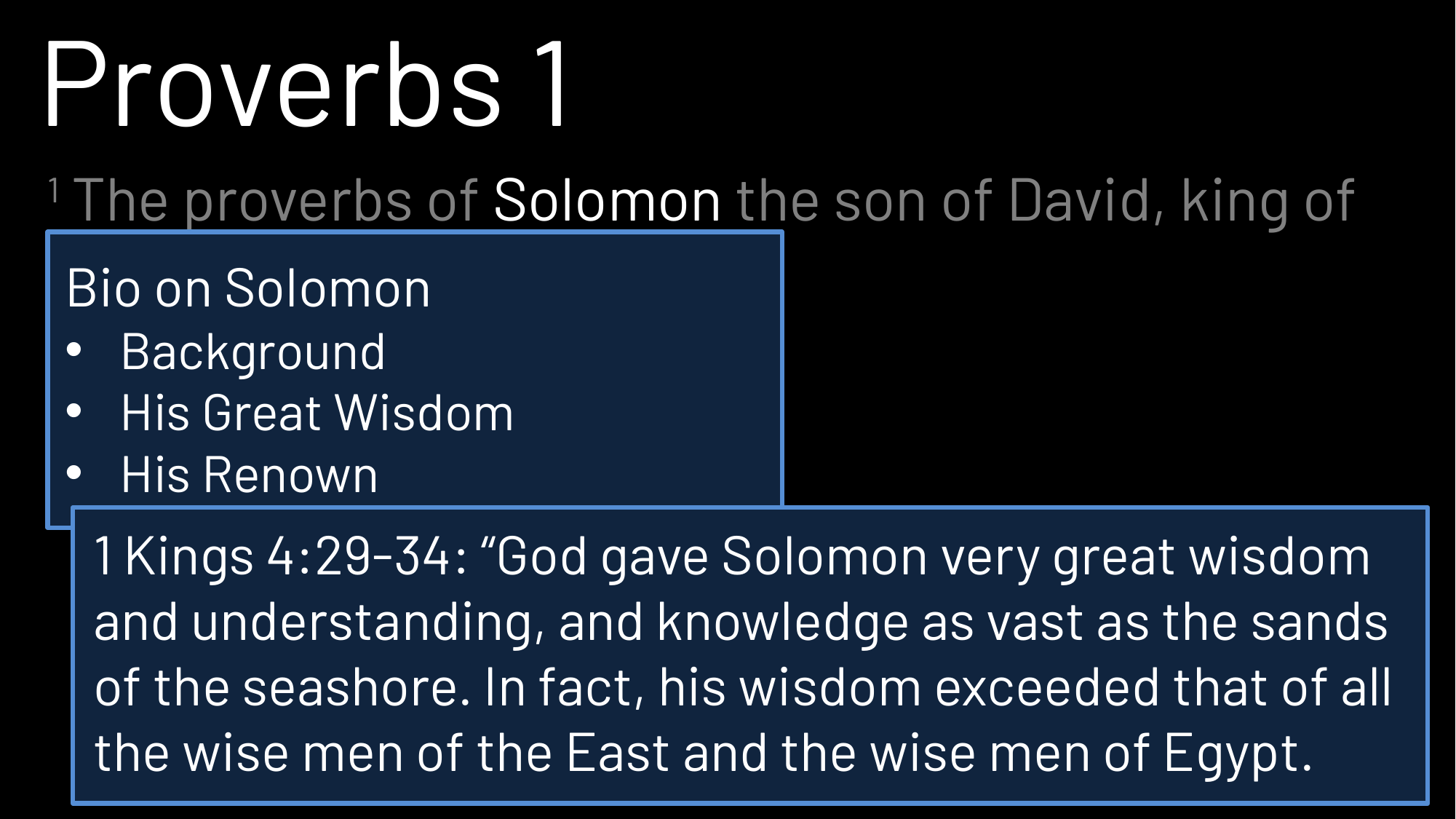

Proverbs 1
1 The proverbs of Solomon the son of David, king of Israel

Bio on Solomon
Background
His Great Wisdom
His Renown

1 Kings 4:29-34: “God gave Solomon very great wisdom and understanding, and knowledge as vast as the sands of the seashore. In fact, his wisdom exceeded that of all the wise men of the East and the wise men of Egypt.